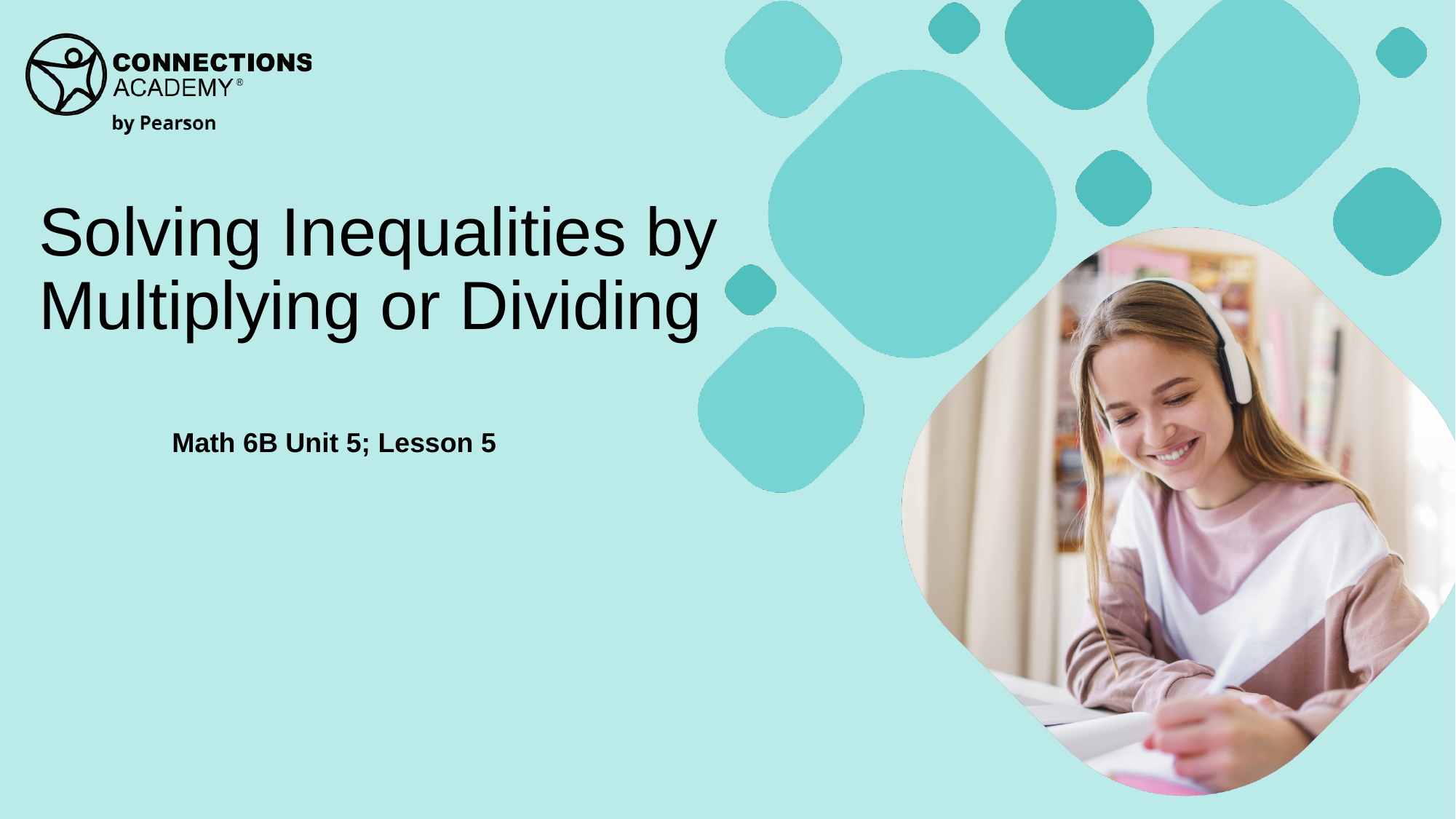

Solving Inequalities by Multiplying or Dividing
Math 6B Unit 5; Lesson 5